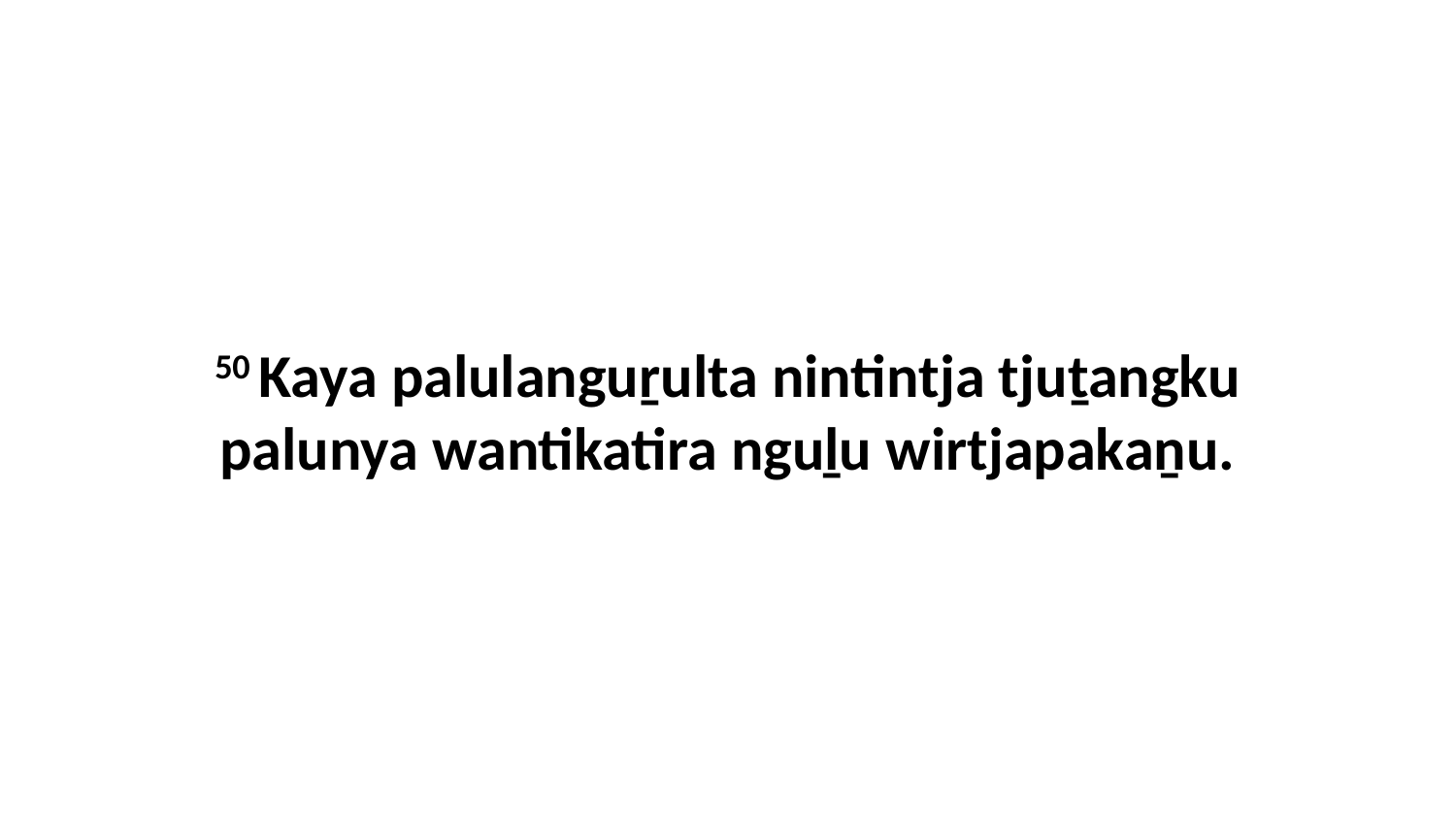

50 Kaya palulanguṟulta nintintja tjuṯangku palunya wantikatira nguḻu wirtjapakaṉu.